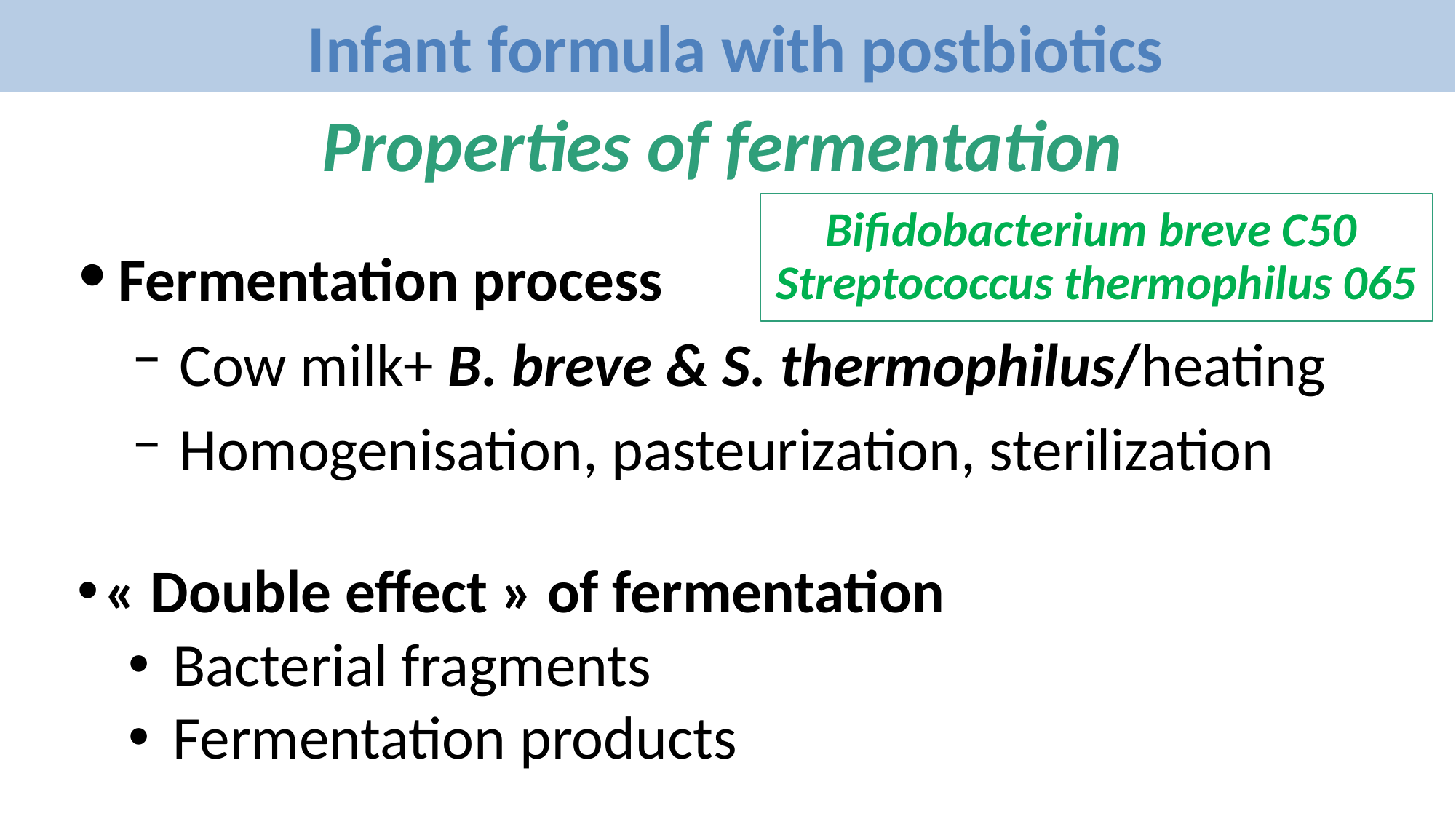

Infant formula with postbiotics
Properties of fermentation
# Bifidobacterium breve C50 Streptococcus thermophilus 065
Fermentation process
 Cow milk+ B. breve & S. thermophilus/heating
 Homogenisation, pasteurization, sterilization
« Double effect » of fermentation
 Bacterial fragments
 Fermentation products